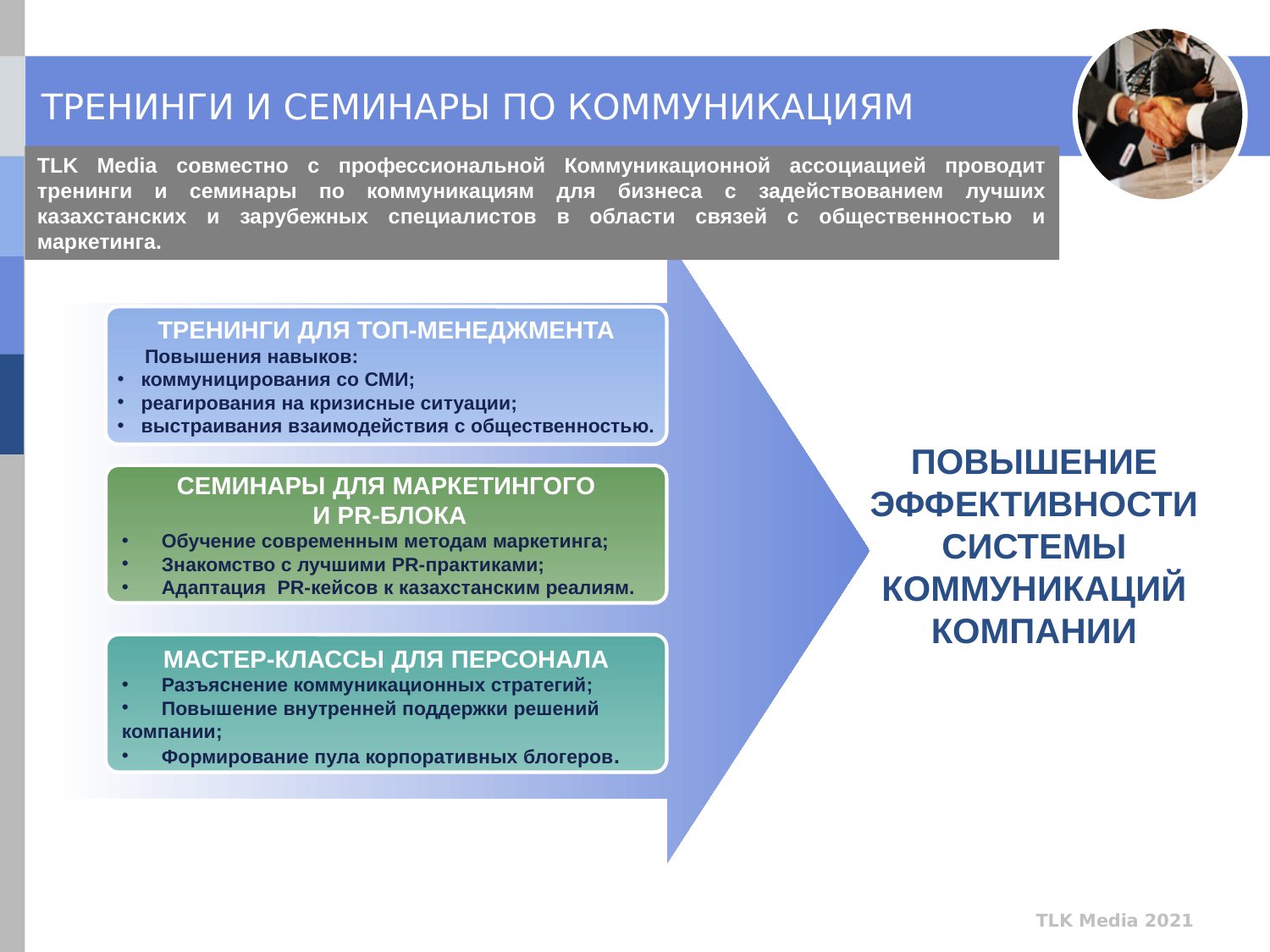

# ТРЕНИНГИ И СЕМИНАРЫ ПО КОММУНИКАЦИЯМ
TLK Media совместно с профессиональной Коммуникационной ассоциацией проводит тренинги и семинары по коммуникациям для бизнеса с задействованием лучших казахстанских и зарубежных специалистов в области связей с общественностью и маркетинга.

ТРЕНИНГИ ДЛЯ ТОП-МЕНЕДЖМЕНТА
     Повышения навыков:
коммуницирования со СМИ;
реагирования на кризисные ситуации;
выстраивания взаимодействия с общественностью.
ПОВЫШЕНИЕ ЭФФЕКТИВНОСТИ СИСТЕМЫ КОММУНИКАЦИЙ КОМПАНИИ
СЕМИНАРЫ ДЛЯ МАРКЕТИНГОГО
 И PR-БЛОКА
Обучение современным методам маркетинга;
Знакомство с лучшими PR-практиками;
Адаптация  PR-кейсов к казахстанским реалиям.

МАСТЕР-КЛАССЫ ДЛЯ ПЕРСОНАЛА
Разъяснение коммуникационных стратегий;
Повышение внутренней поддержки решений
компании;
Формирование пула корпоративных блогеров.

TLK Media 2021